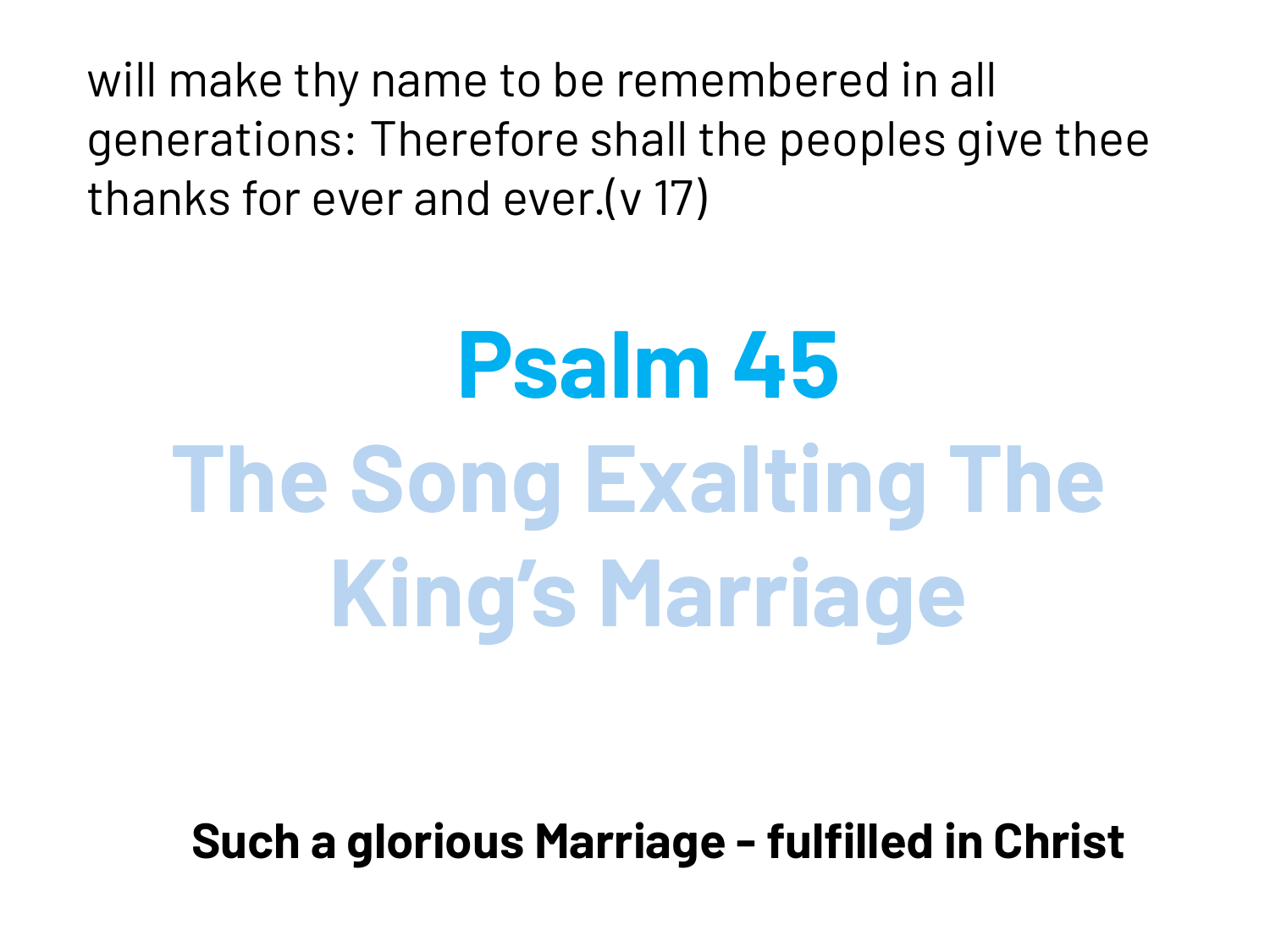

will make thy name to be remembered in all generations: Therefore shall the peoples give thee thanks for ever and ever.(v 17)
Psalm 45
The Song Exalting The  King’s Marriage
Such a glorious Marriage - fulfilled in Christ